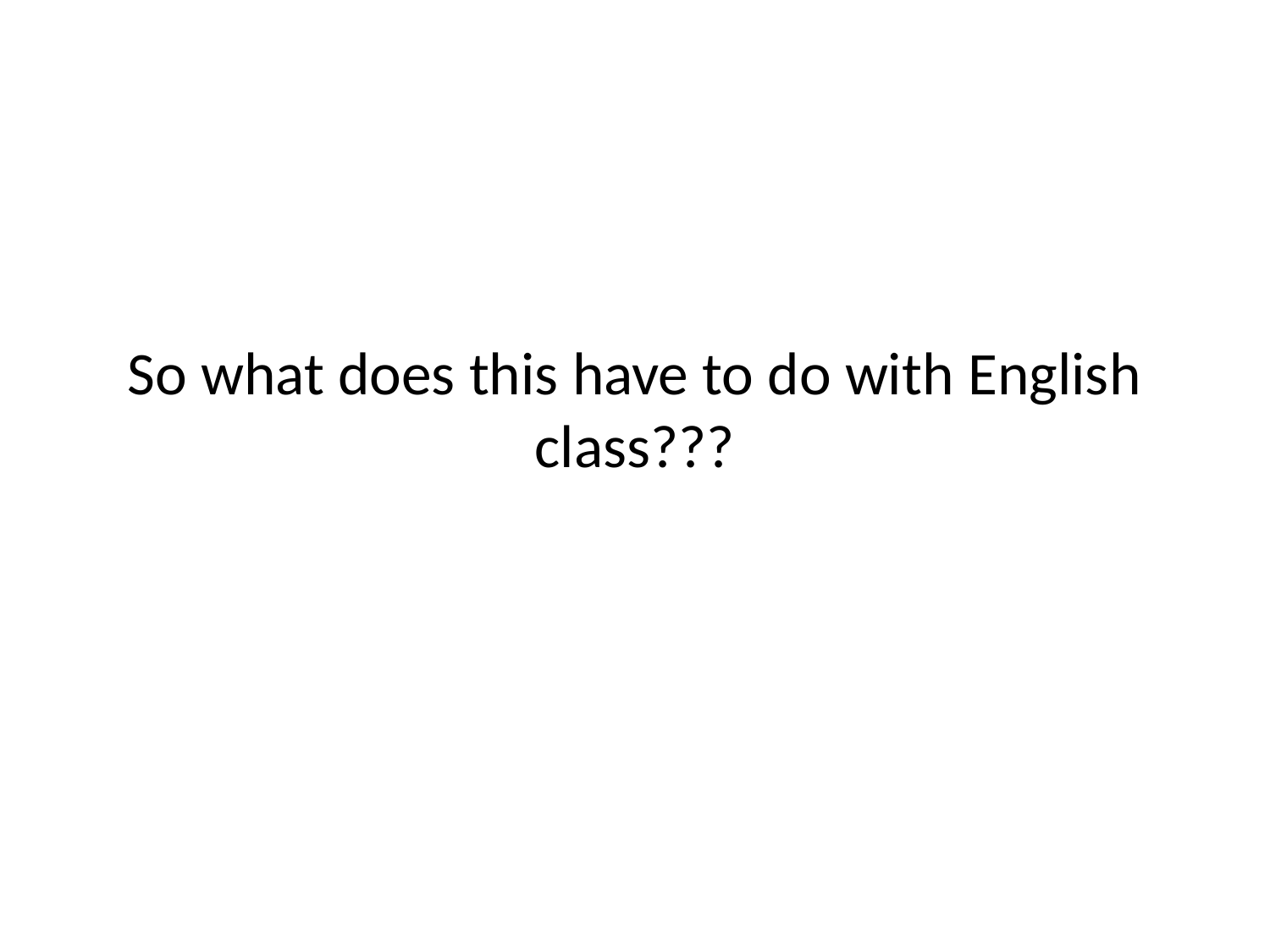

# So what does this have to do with English class???